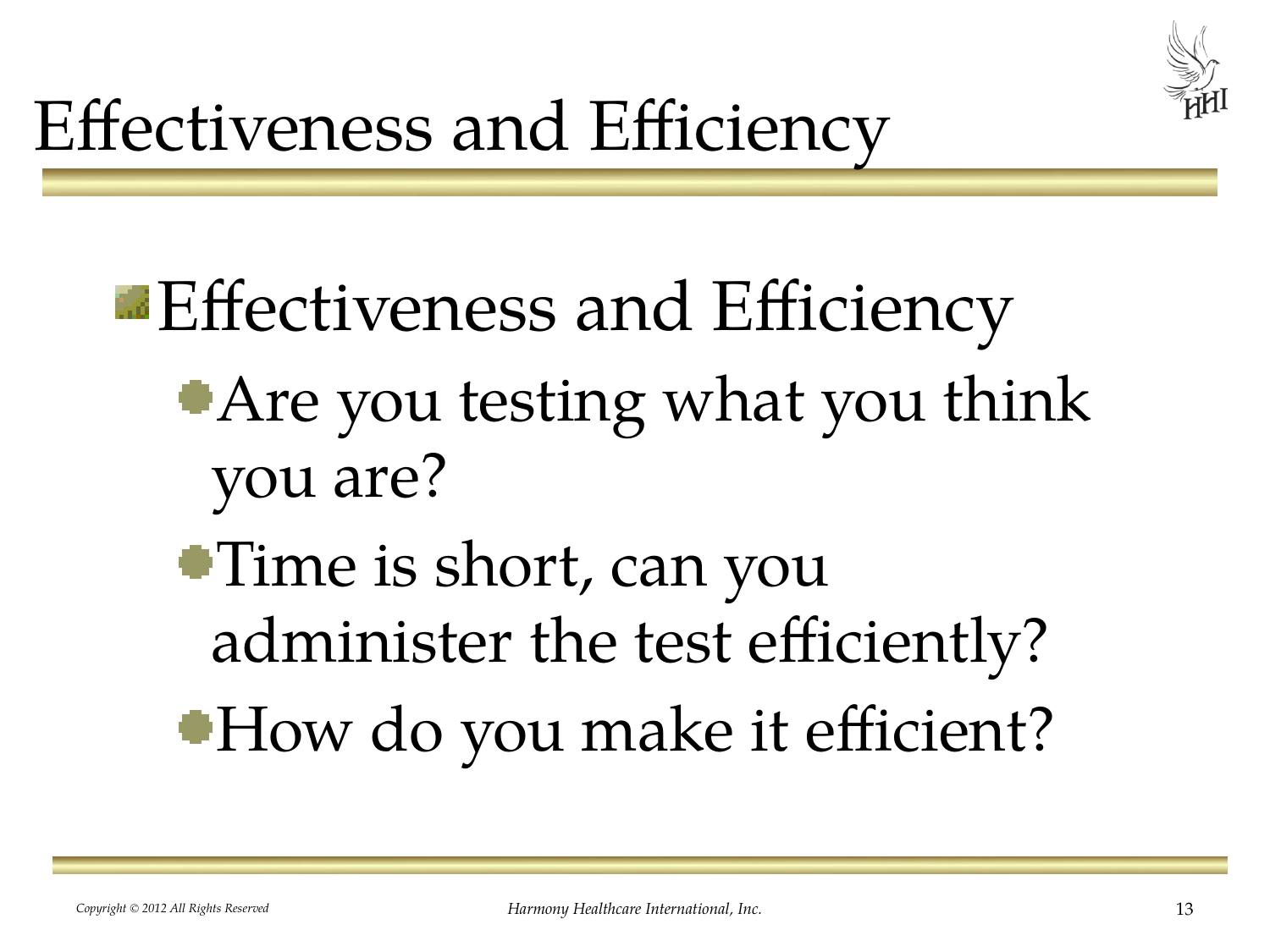

# Effectiveness and Efficiency
Effectiveness and Efficiency
Are you testing what you think you are?
Time is short, can you administer the test efficiently?
How do you make it efficient?

Copyright © 2012 All Rights Reserved
Harmony Healthcare International, Inc.
13